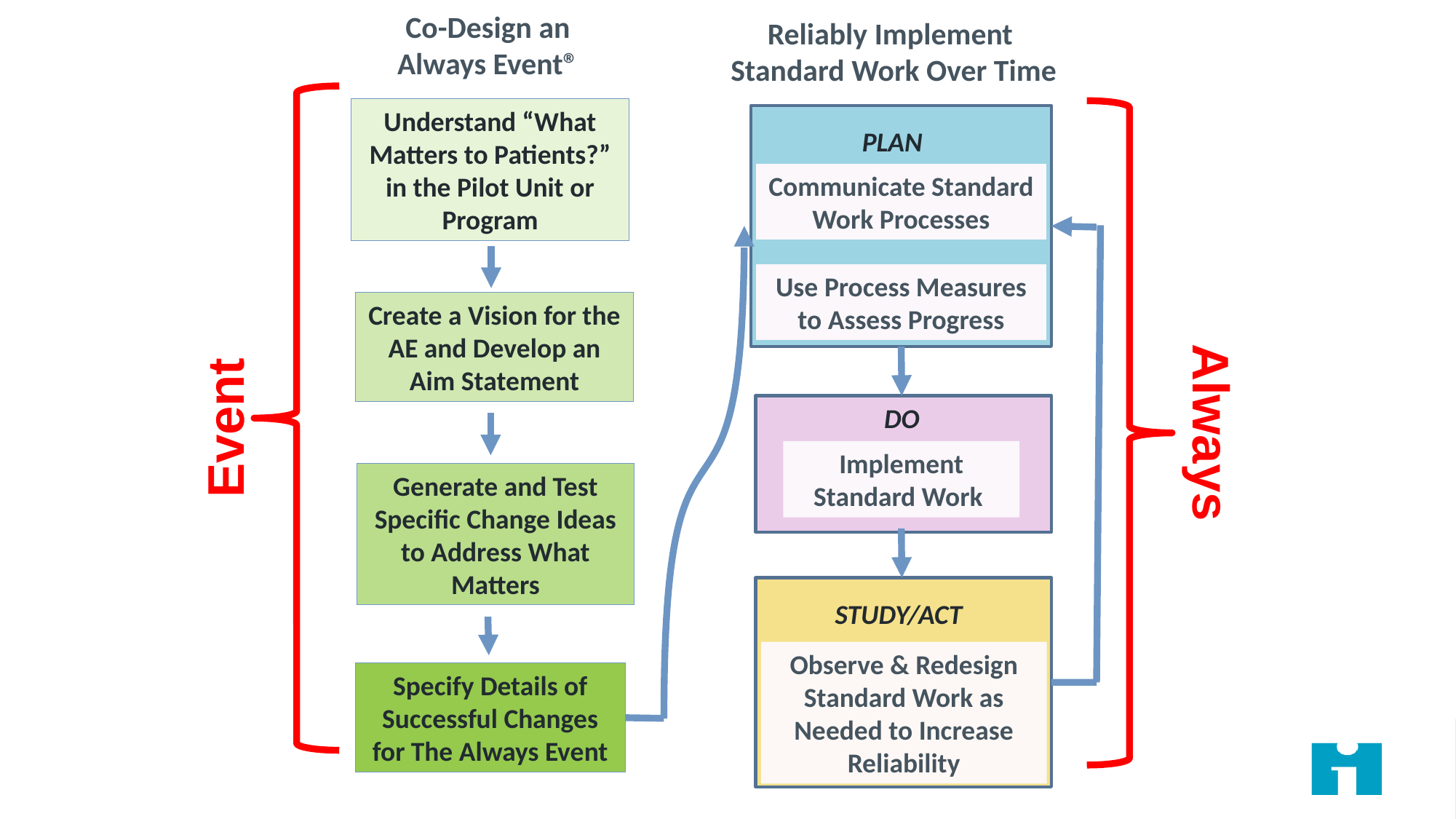

Co-Design an Always Event®
Reliably Implement
Standard Work Over Time

Understand “What Matters to Patients?” in the Pilot Unit or Program

PLAN
Communicate Standard Work Processes
Use Process Measures to Assess Progress
Create a Vision for the AE and Develop an Aim Statement
Event

DO
Implement Standard Work
Always
Generate and Test Specific Change Ideas to Address What Matters

STUDY/ACT
Observe & Redesign Standard Work as Needed to Increase Reliability
Specify Details of Successful Changes for The Always Event